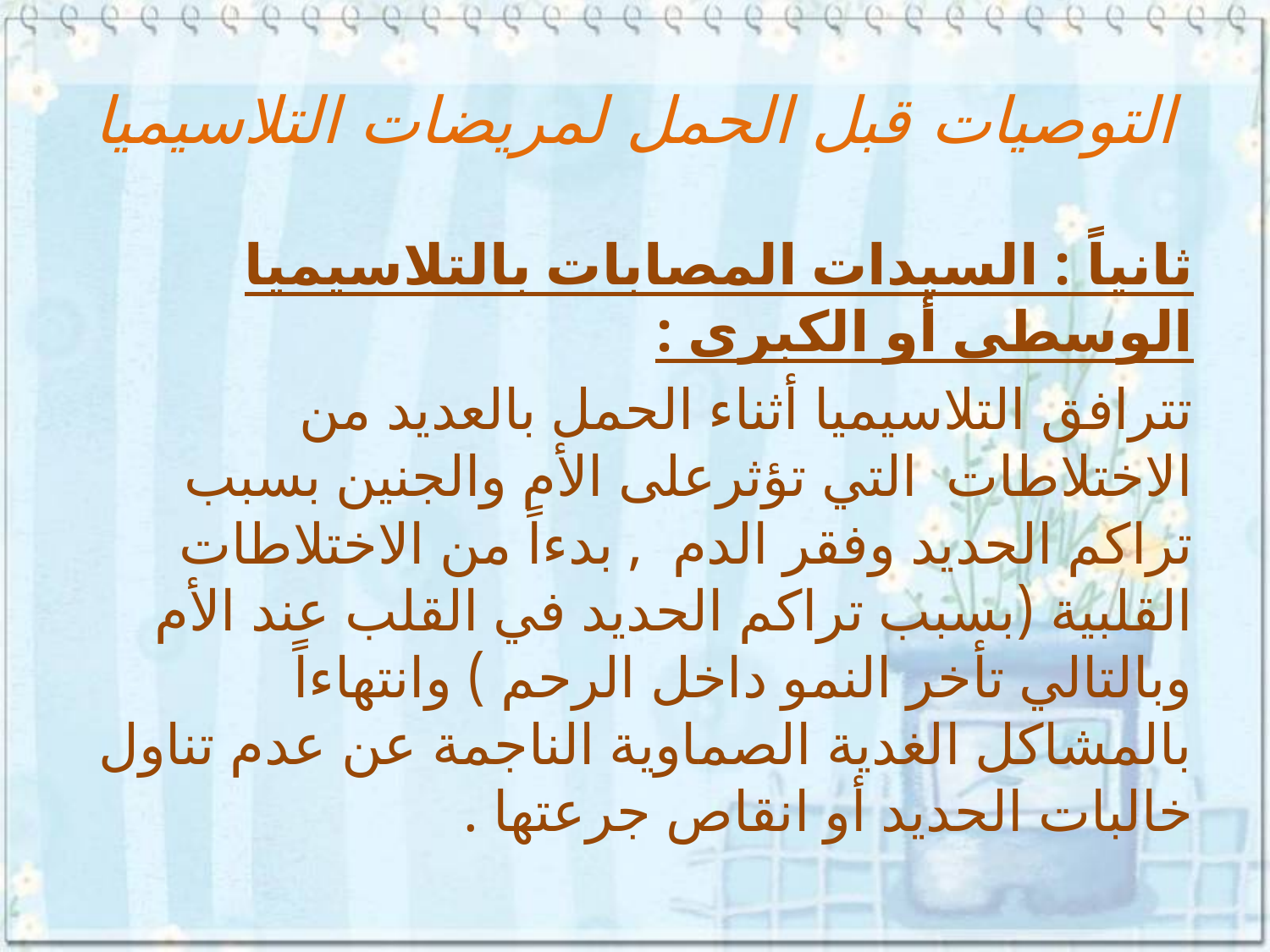

# التوصيات قبل الحمل لمريضات التلاسيميا
ثانياً : السيدات المصابات بالتلاسيميا الوسطى أو الكبرى :
تترافق التلاسيميا أثناء الحمل بالعديد من الاختلاطات  التي تؤثرعلى الأم والجنين بسبب تراكم الحديد وفقر الدم  , بدءاً من الاختلاطات القلبية (بسبب تراكم الحديد في القلب عند الأم وبالتالي تأخر النمو داخل الرحم ) وانتهاءاً بالمشاكل الغدية الصماوية الناجمة عن عدم تناول خالبات الحديد أو انقاص جرعتها .